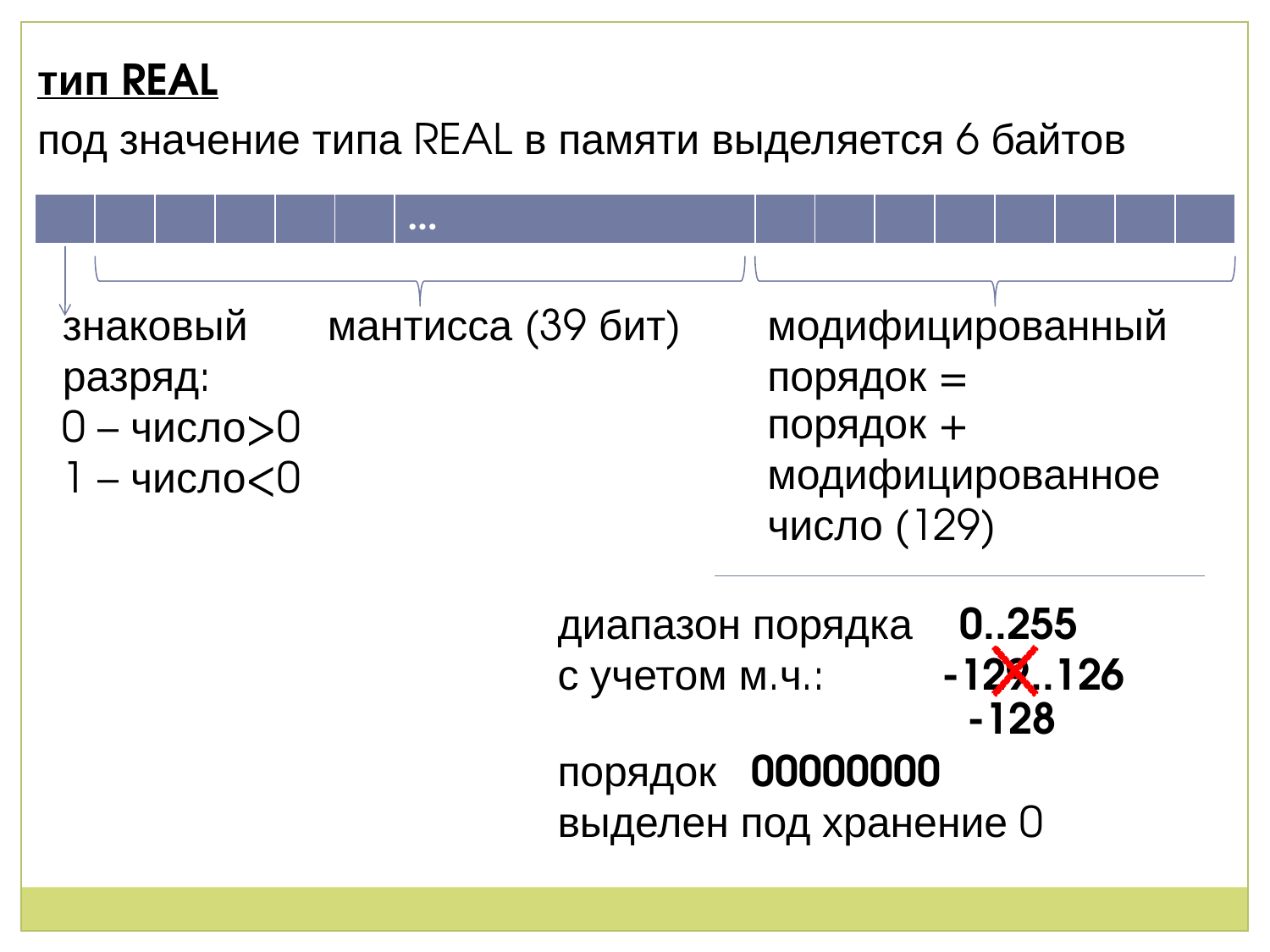

тип REAL

под значение типа REAL в памяти выделяется 6 байтов
|  |  |  |  |  |  | … |  |  |  |  |  |  |  |  |
| --- | --- | --- | --- | --- | --- | --- | --- | --- | --- | --- | --- | --- | --- | --- |
мантисса (39 бит)
модифицированный
порядок =
знаковый
разряд:
0 – число>0
1 – число<0
порядок +
модифицированное
число (129)

порядок   00000000
выделен под хранение 0
диапазон порядка    0..255
с учетом м.ч.:          -129..126

-128